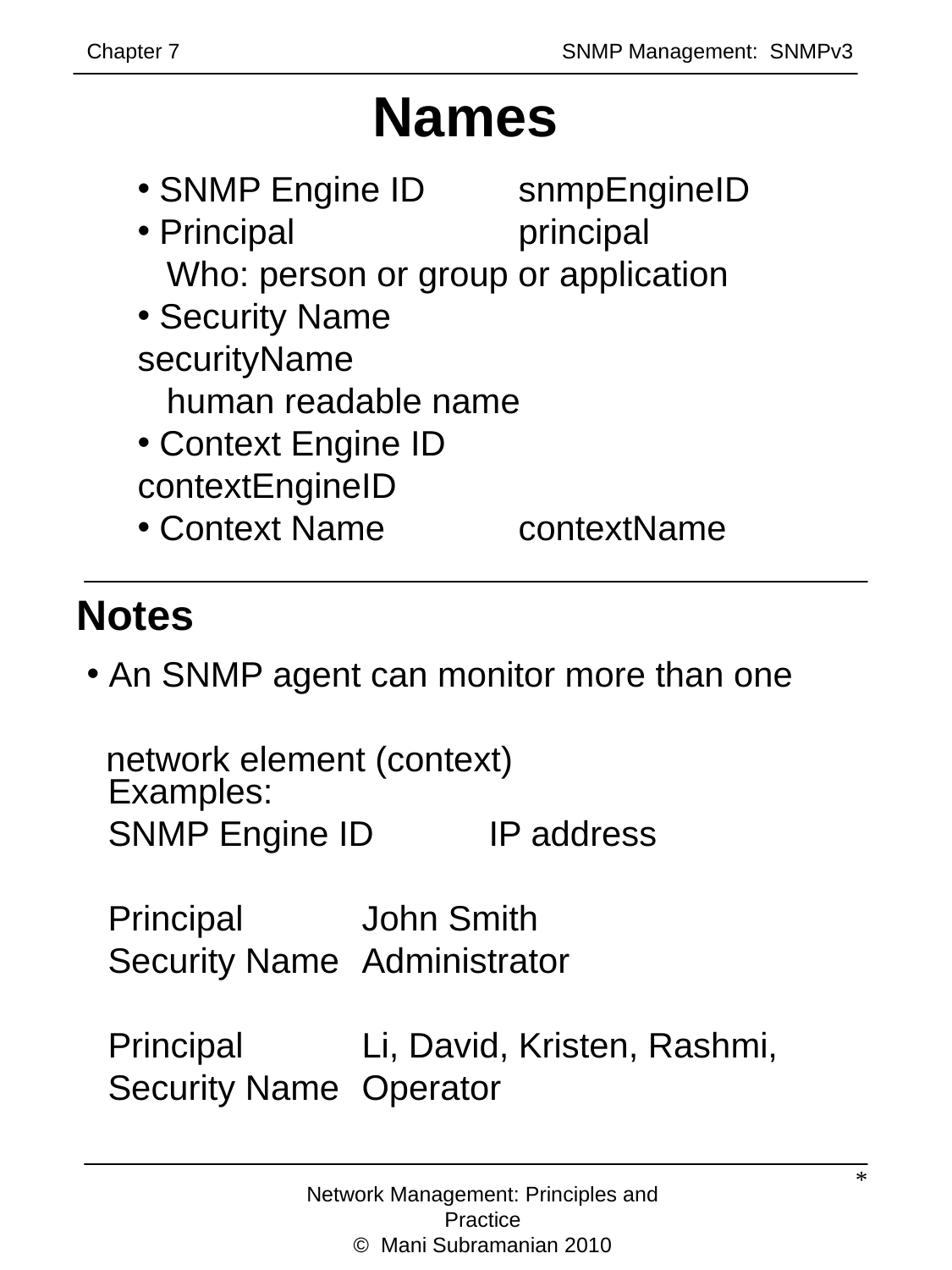

Chapter 7		     	                SNMP Management:  SNMPv3
Names
 SNMP Engine ID	snmpEngineID
 Principal		principal
   Who: person or group or application
 Security Name		securityName
   human readable name
 Context Engine ID	contextEngineID
 Context Name		contextName

Notes
 An SNMP agent can monitor more than one
  network element (context)
Examples:
SNMP Engine ID	IP address
Principal	John Smith
Security Name	Administrator

Principal 	Li, David, Kristen, Rashmi,
Security Name	Operator
*
Network Management: Principles and Practice
©  Mani Subramanian 2010